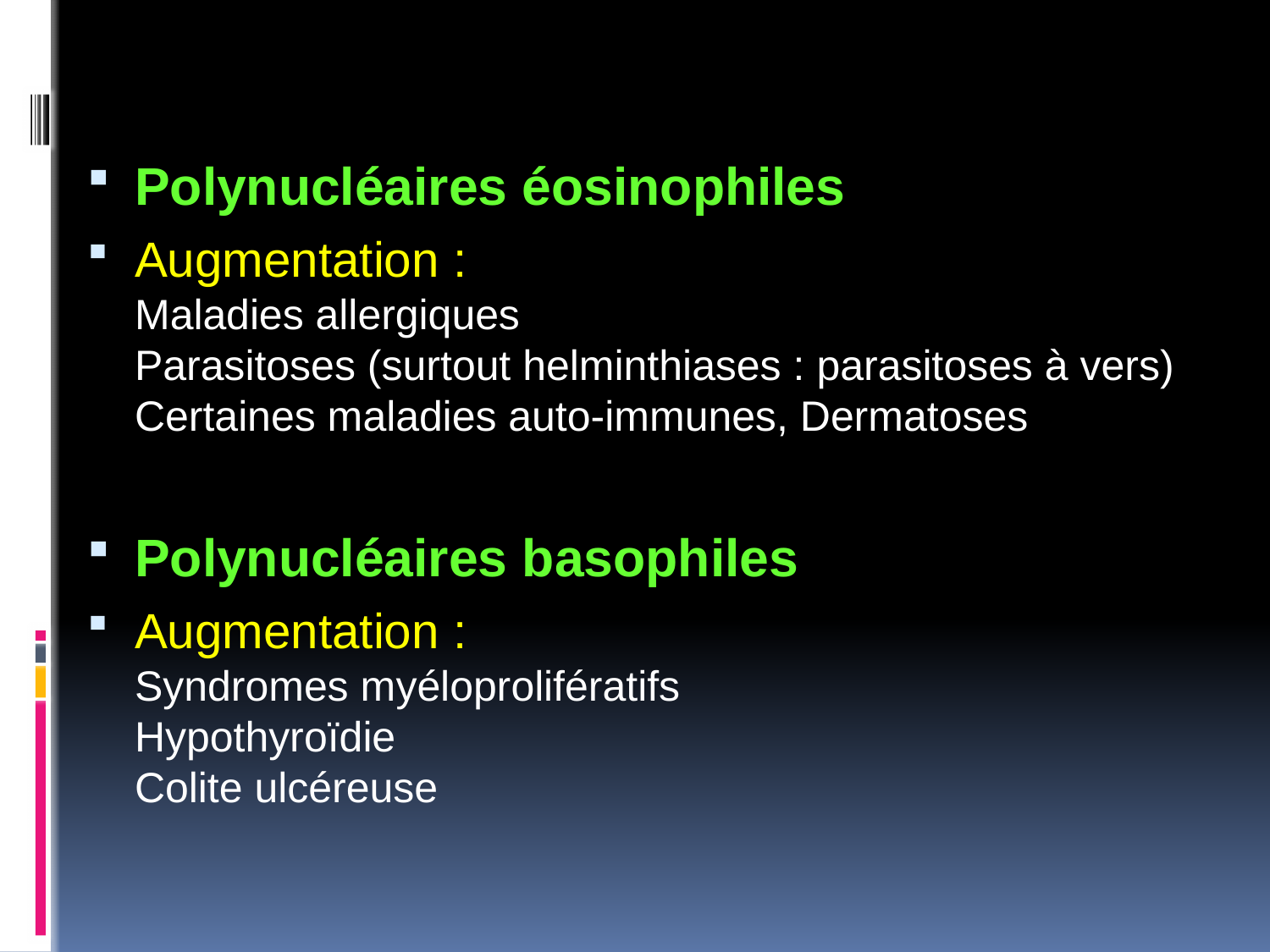

Polynucléaires éosinophiles
Augmentation :
Maladies allergiques
Parasitoses (surtout helminthiases : parasitoses à vers)
Certaines maladies auto-immunes, Dermatoses

Polynucléaires basophiles
Augmentation :
Syndromes myéloprolifératifs
Hypothyroïdie
Colite ulcéreuse